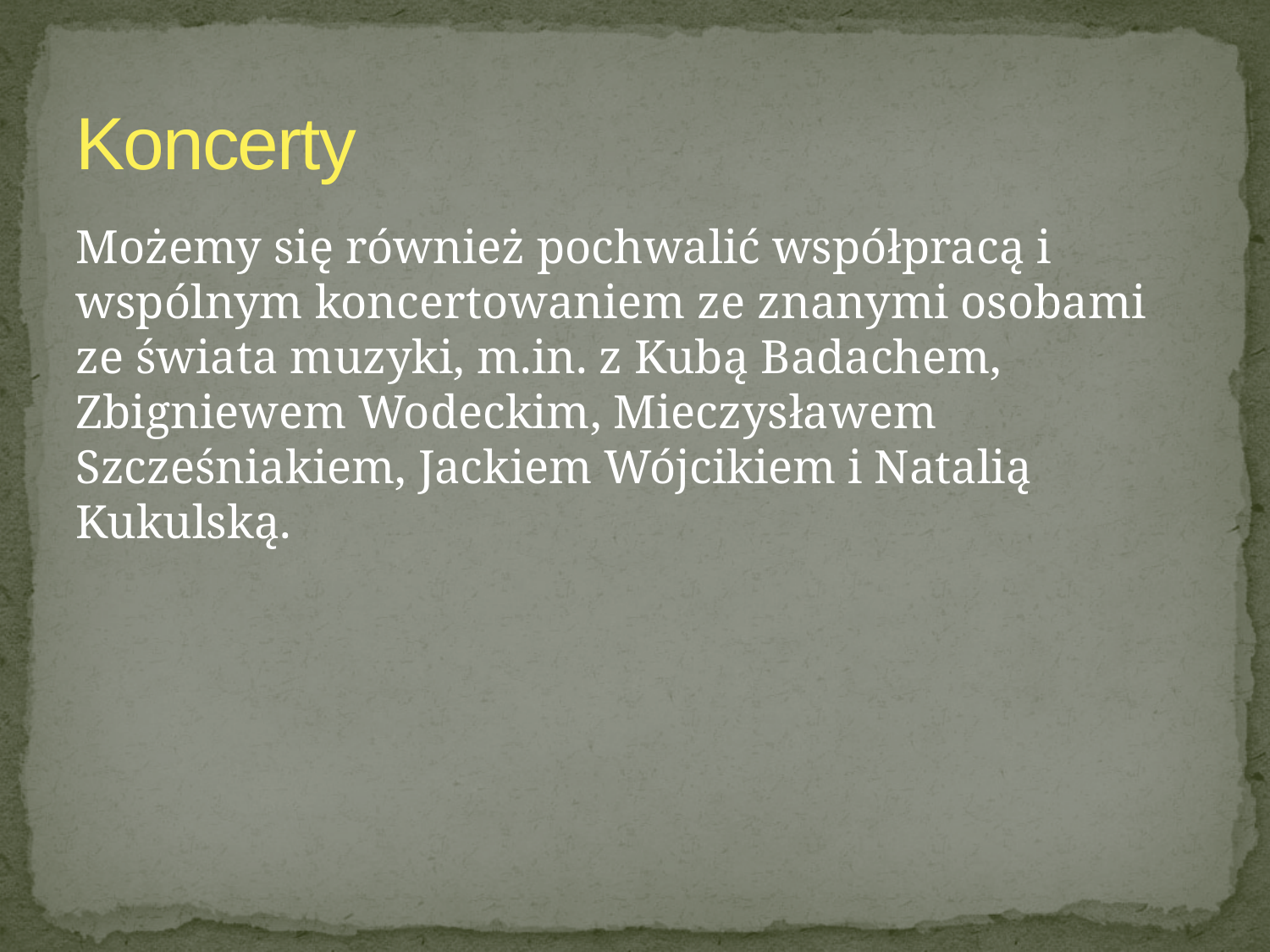

# Koncerty
Możemy się również pochwalić współpracą i wspólnym koncertowaniem ze znanymi osobami ze świata muzyki, m.in. z Kubą Badachem, Zbigniewem Wodeckim, Mieczysławem Szcześniakiem, Jackiem Wójcikiem i Natalią Kukulską.